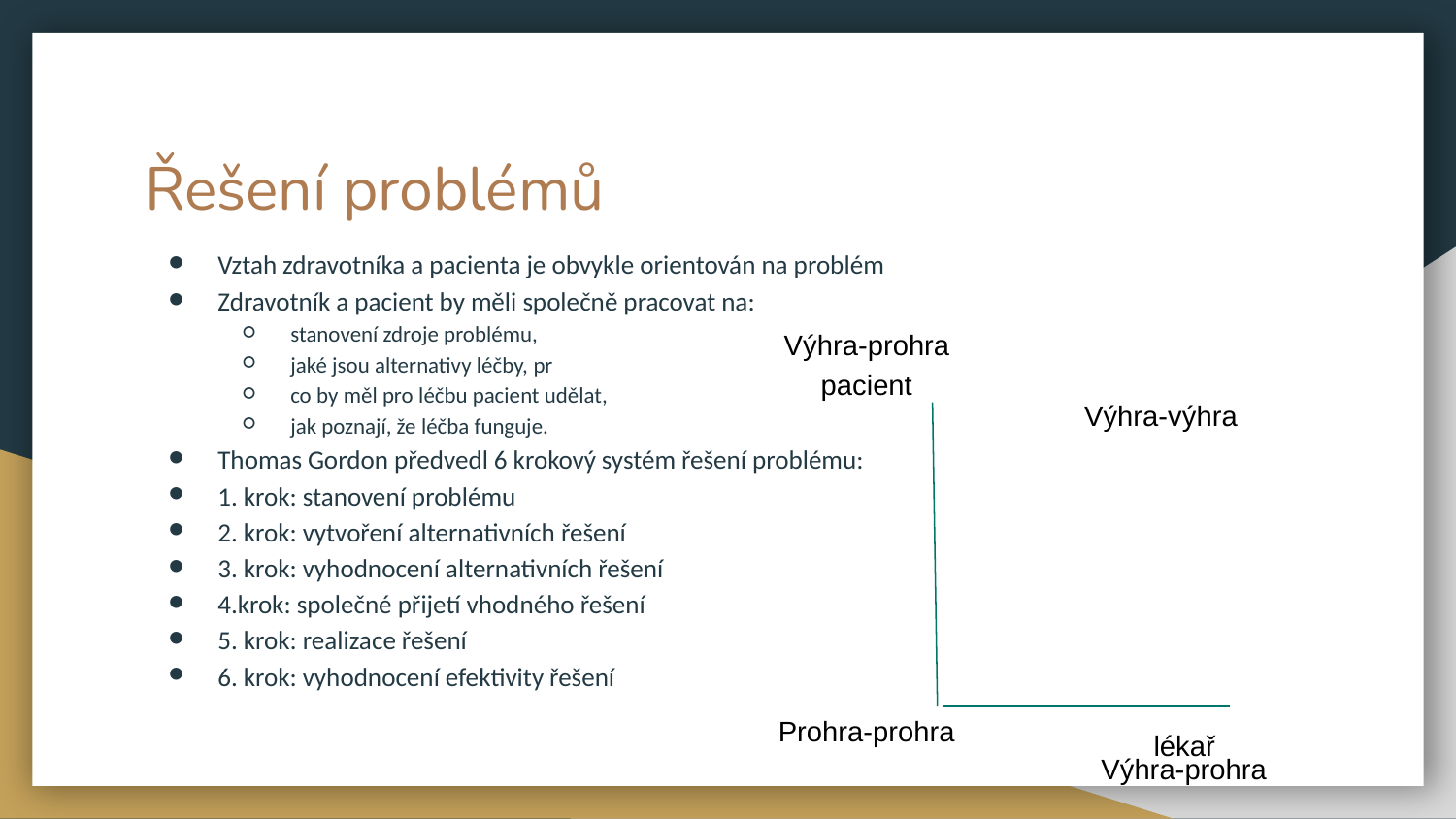

# Řešení problémů
Vztah zdravotníka a pacienta je obvykle orientován na problém
Zdravotník a pacient by měli společně pracovat na:
stanovení zdroje problému,
jaké jsou alternativy léčby, pr
co by měl pro léčbu pacient udělat,
jak poznají, že léčba funguje.
Thomas Gordon předvedl 6 krokový systém řešení problému:
1. krok: stanovení problému
2. krok: vytvoření alternativních řešení
3. krok: vyhodnocení alternativních řešení
4.krok: společné přijetí vhodného řešení
5. krok: realizace řešení
6. krok: vyhodnocení efektivity řešení
Výhra-prohra
pacient
Výhra-výhra
Prohra-prohra
lékař
Výhra-prohra